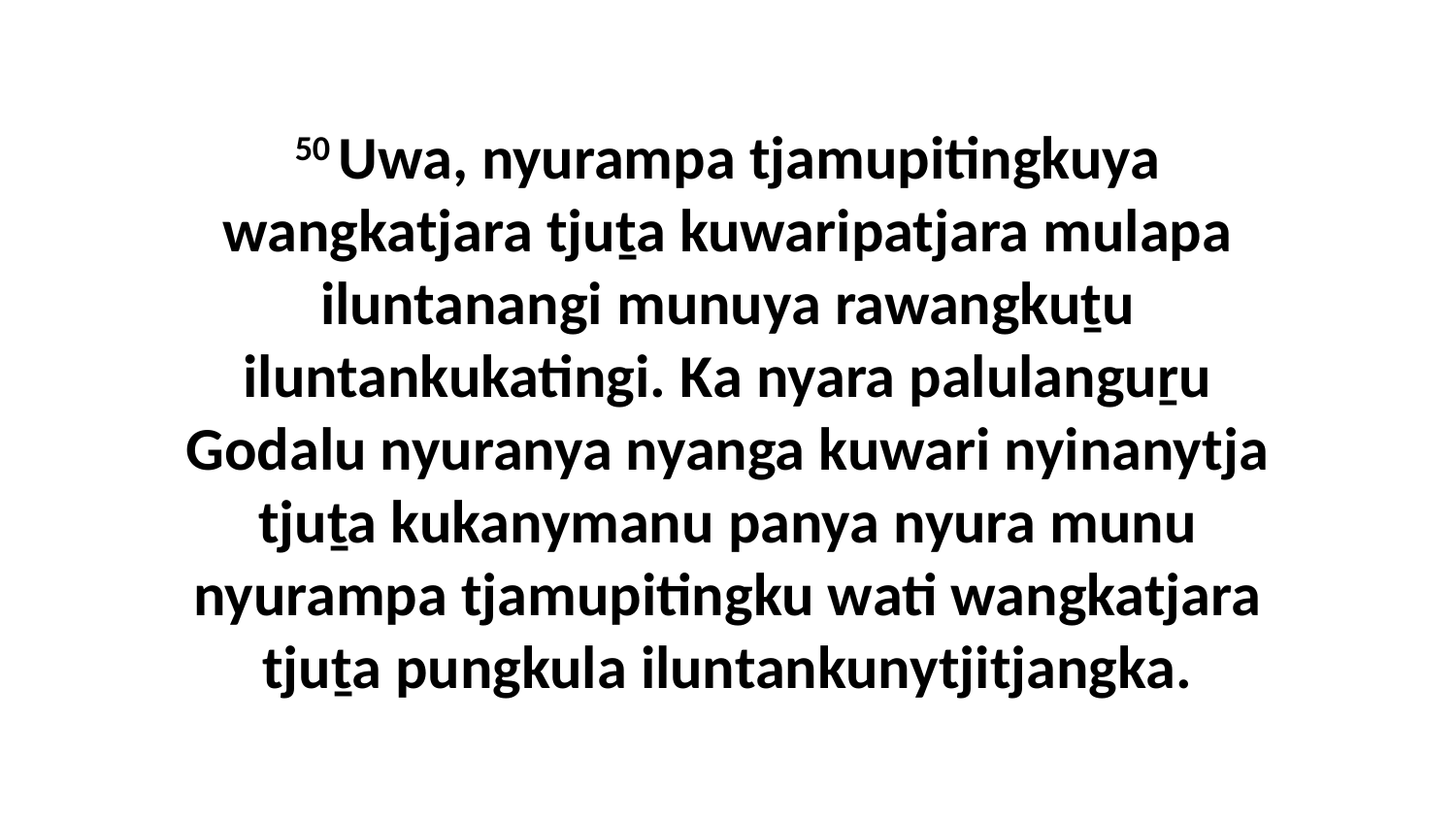

50 Uwa, nyurampa tjamupitingkuya wangkatjara tjuṯa kuwaripatjara mulapa iluntanangi munuya rawangkuṯu iluntankukatingi. Ka nyara palulanguṟu Godalu nyuranya nyanga kuwari nyinanytja tjuṯa kukanymanu panya nyura munu nyurampa tjamupitingku wati wangkatjara tjuṯa pungkula iluntankunytjitjangka.